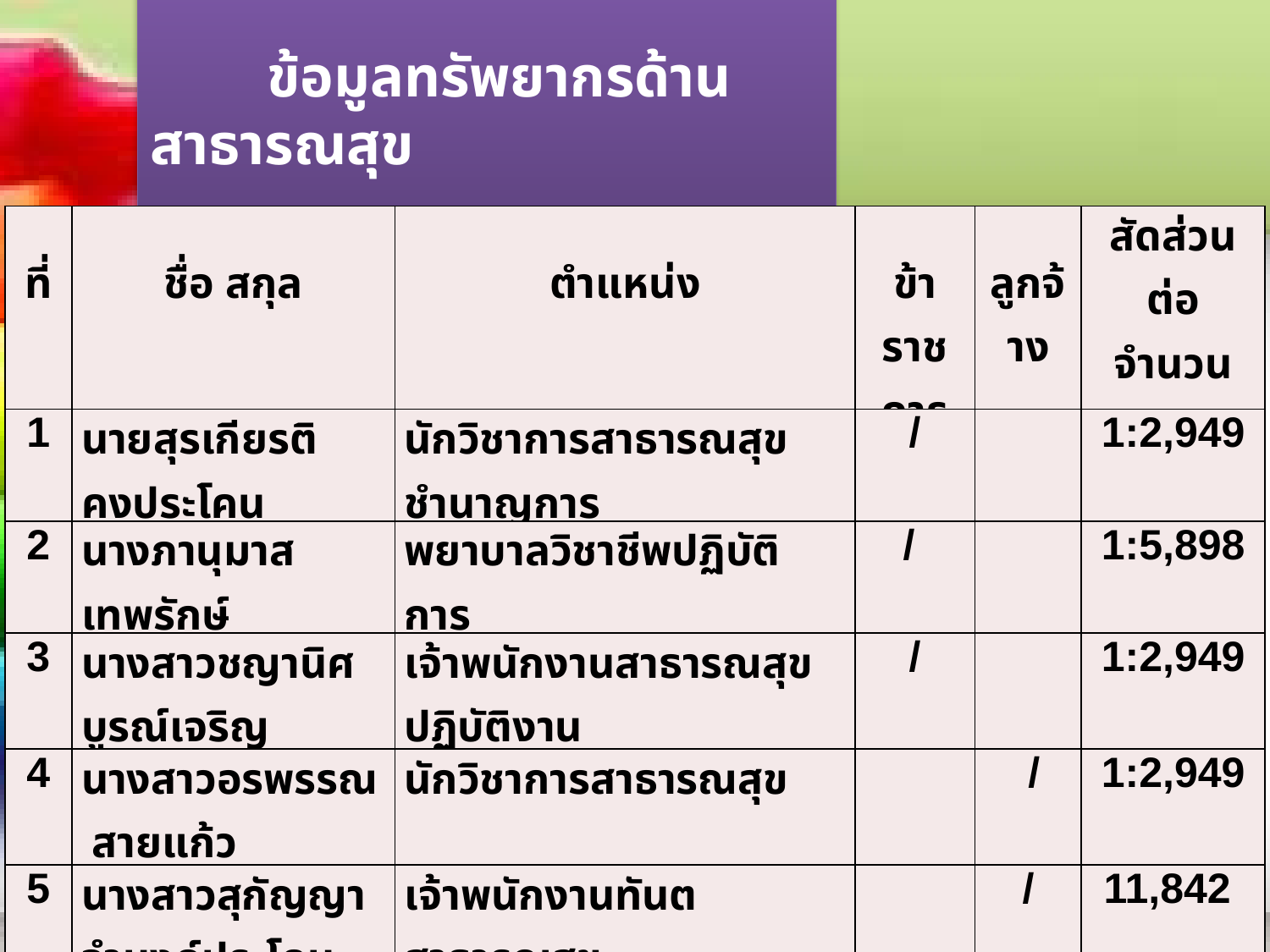

ข้อมูลทรัพยากรด้านสาธารณสุข

| ที่ | ชื่อ สกุล | ตำแหน่ง | ข้าราช การ | ลูกจ้าง | สัดส่วนต่อจำนวนประชากร |
| --- | --- | --- | --- | --- | --- |
| 1 | นายสุรเกียรติ คงประโคน | นักวิชาการสาธารณสุขชำนาญการ | / |  | 1:2,949 |
| 2 | นางภานุมาส เทพรักษ์ | พยาบาลวิชาชีพปฏิบัติการ | / |  | 1:5,898 |
| 3 | นางสาวชญานิศ บูรณ์เจริญ | เจ้าพนักงานสาธารณสุขปฏิบัติงาน | / |  | 1:2,949 |
| 4 | นางสาวอรพรรณ สายแก้ว | นักวิชาการสาธารณสุข |  | / | 1:2,949 |
| 5 | นางสาวสุกัญญา จำนงค์ประโคน | เจ้าพนักงานทันตสาธารณสุข |  | / | 11,842 |